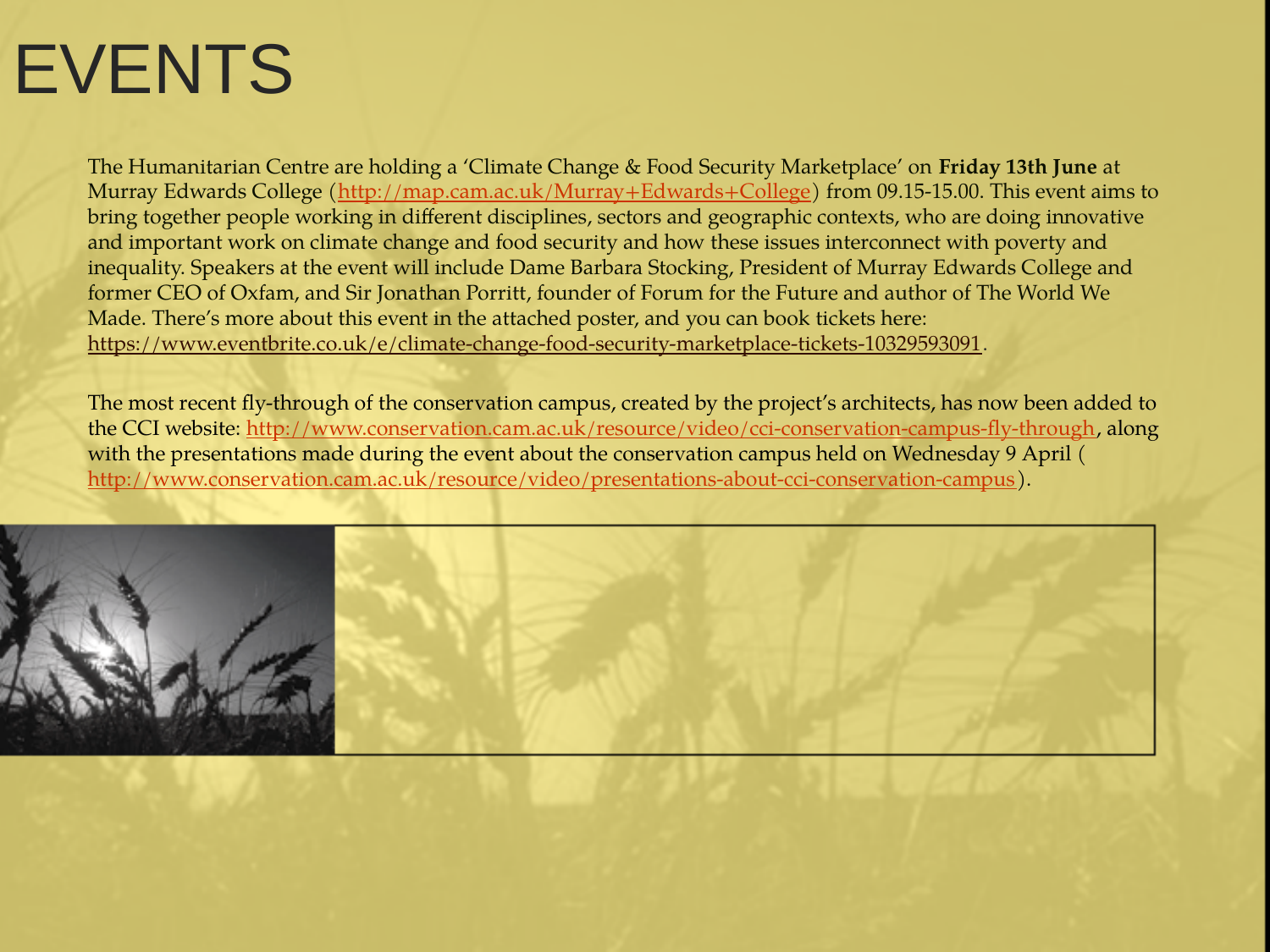

# EVENTS
The Humanitarian Centre are holding a ‘Climate Change & Food Security Marketplace’ on Friday 13th June at Murray Edwards College (http://map.cam.ac.uk/Murray+Edwards+College) from 09.15-15.00. This event aims to bring together people working in different disciplines, sectors and geographic contexts, who are doing innovative and important work on climate change and food security and how these issues interconnect with poverty and inequality. Speakers at the event will include Dame Barbara Stocking, President of Murray Edwards College and former CEO of Oxfam, and Sir Jonathan Porritt, founder of Forum for the Future and author of The World We Made. There’s more about this event in the attached poster, and you can book tickets here: https://www.eventbrite.co.uk/e/climate-change-food-security-marketplace-tickets-10329593091.

The most recent fly-through of the conservation campus, created by the project’s architects, has now been added to the CCI website: http://www.conservation.cam.ac.uk/resource/video/cci-conservation-campus-fly-through, along with the presentations made during the event about the conservation campus held on Wednesday 9 April (http://www.conservation.cam.ac.uk/resource/video/presentations-about-cci-conservation-campus).